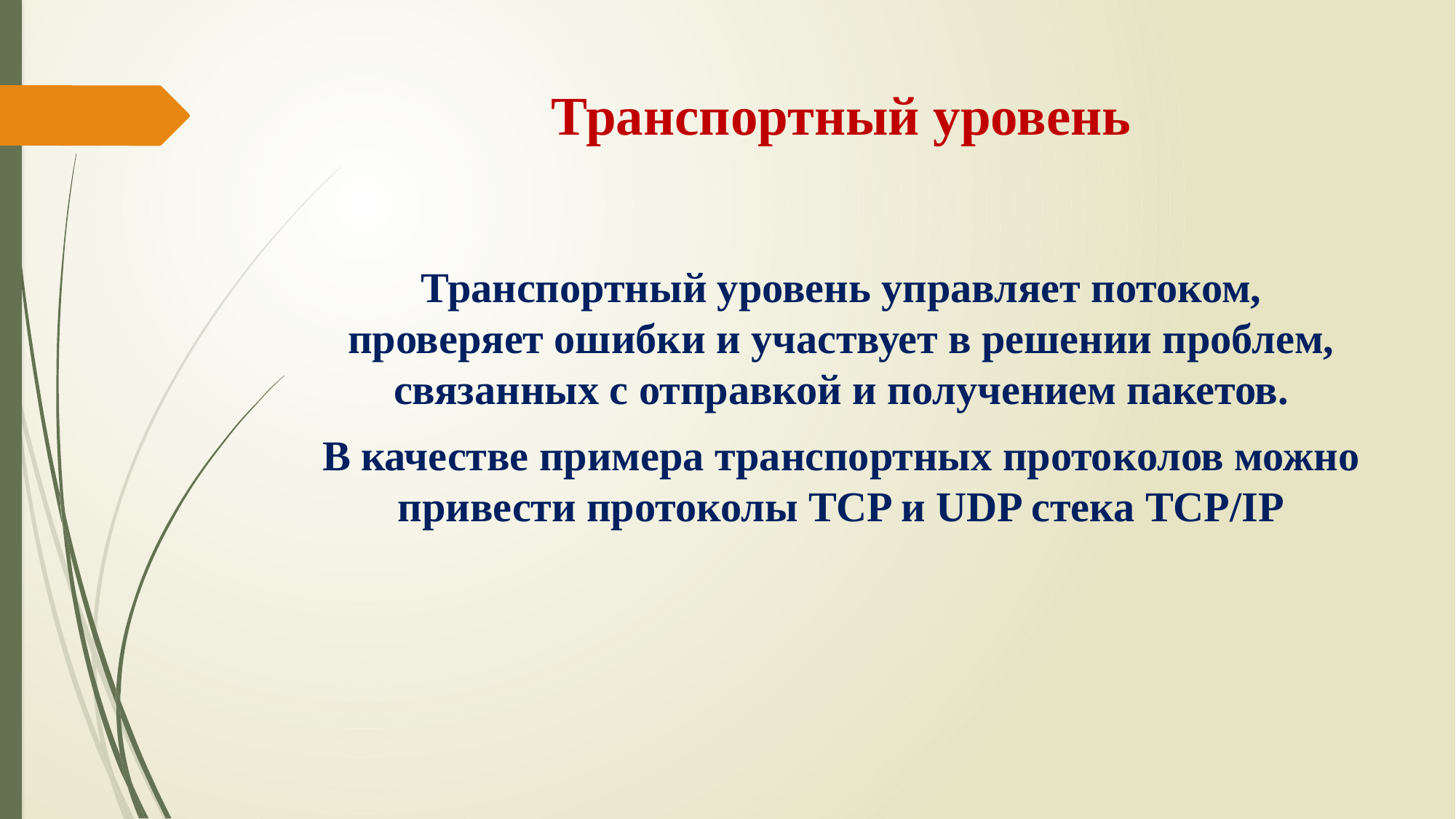

# Транспортный уровень
Транспортный уровень управляет потоком, проверяет ошибки и участвует в решении проблем, связанных с отправкой и получением пакетов.
В качестве примера транспортных протоколов можно привести протоколы TCP и UDP стека TCP/IP